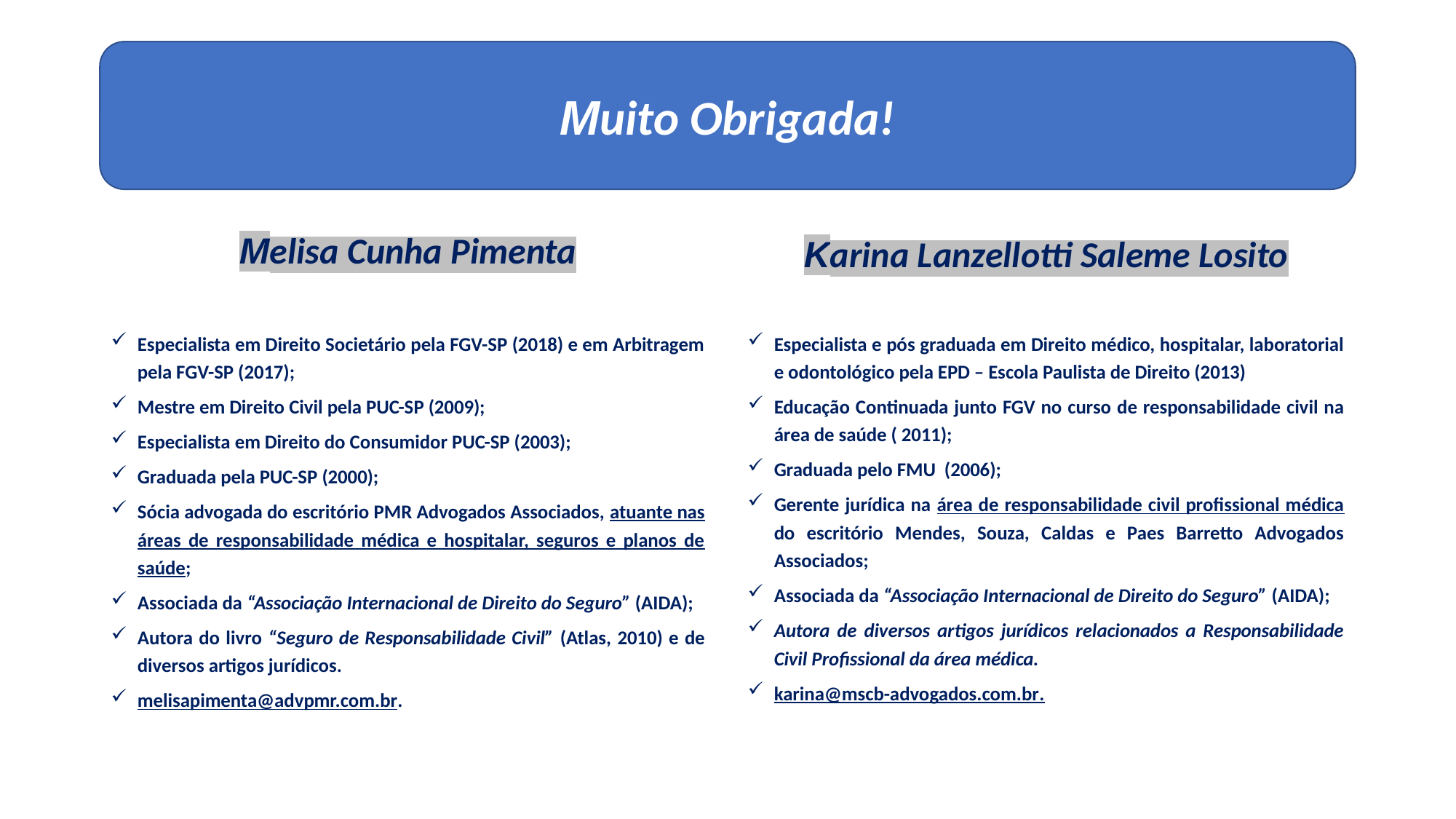

Muito Obrigada!
#
Melisa Cunha Pimenta

Karina Lanzellotti Saleme Losito
Especialista em Direito Societário pela FGV-SP (2018) e em Arbitragem pela FGV-SP (2017);
Mestre em Direito Civil pela PUC-SP (2009);
Especialista em Direito do Consumidor PUC-SP (2003);
Graduada pela PUC-SP (2000);
Sócia advogada do escritório PMR Advogados Associados, atuante nas áreas de responsabilidade médica e hospitalar, seguros e planos de saúde;
Associada da “Associação Internacional de Direito do Seguro” (AIDA);
Autora do livro “Seguro de Responsabilidade Civil” (Atlas, 2010) e de diversos artigos jurídicos.
melisapimenta@advpmr.com.br.
Especialista e pós graduada em Direito médico, hospitalar, laboratorial e odontológico pela EPD – Escola Paulista de Direito (2013)
Educação Continuada junto FGV no curso de responsabilidade civil na área de saúde ( 2011);
Graduada pelo FMU  (2006);
Gerente jurídica na área de responsabilidade civil profissional médica do escritório Mendes, Souza, Caldas e Paes Barretto Advogados Associados;
Associada da “Associação Internacional de Direito do Seguro” (AIDA);
Autora de diversos artigos jurídicos relacionados a Responsabilidade Civil Profissional da área médica.
karina@mscb-advogados.com.br.